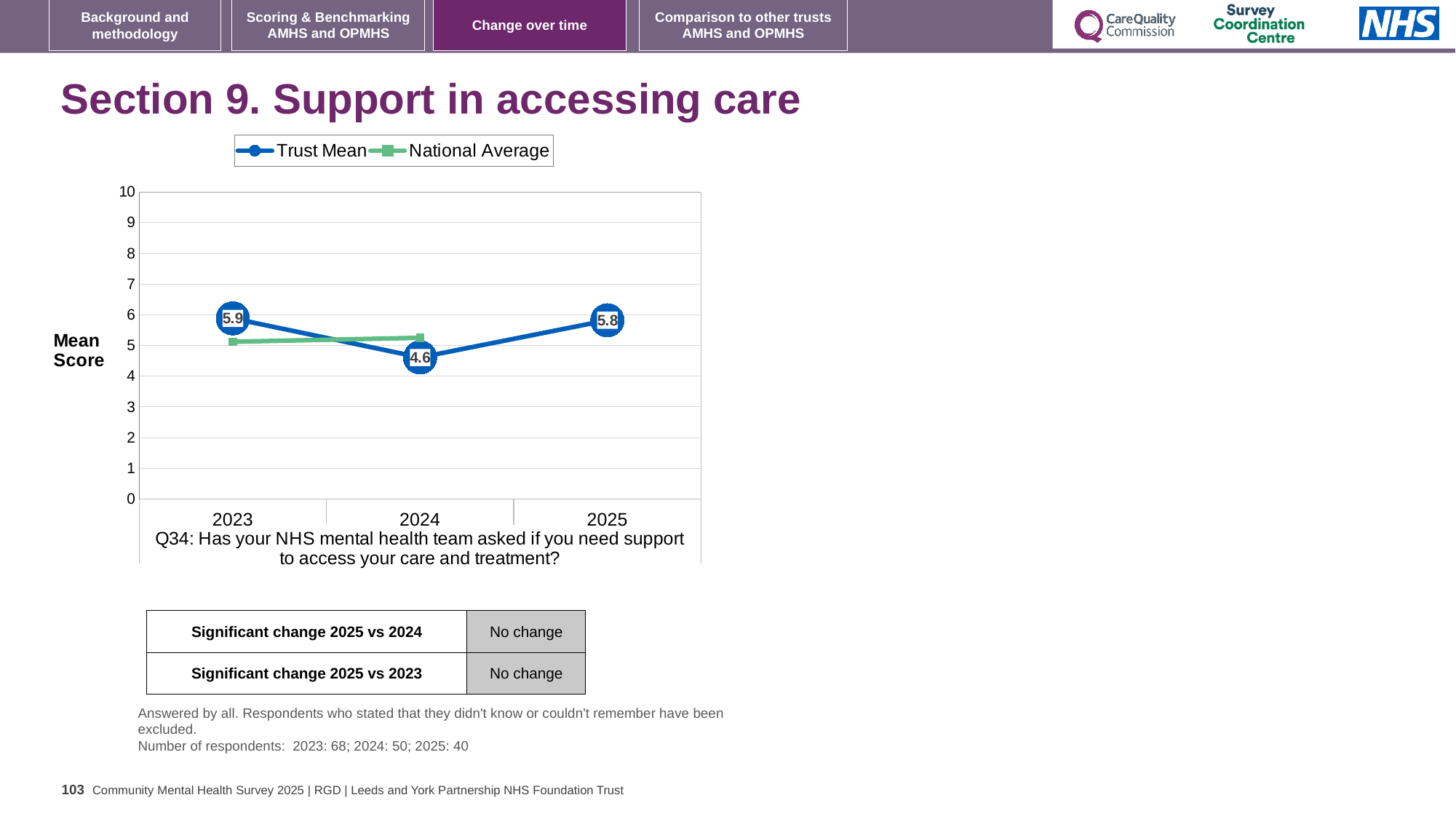

# Section 9. Support in accessing care

### Chart

| Category | Trust Mean | National Average |
|---|---|---|
| 2023 | 5.885161825673536 | 5.122807031620511 |
| 2024 | 4.612047408371928 | 5.251524621684592 |
| 2025 | 5.822781508361469 | None |
| Significant change 2025 vs 2024 | No change |
| --- | --- |
| Significant change 2025 vs 2023 | No change |
Answered by all. Respondents who stated that they didn't know or couldn't remember have been excluded.
Number of respondents:  2023: 68; 2024: 50; 2025: 40
103